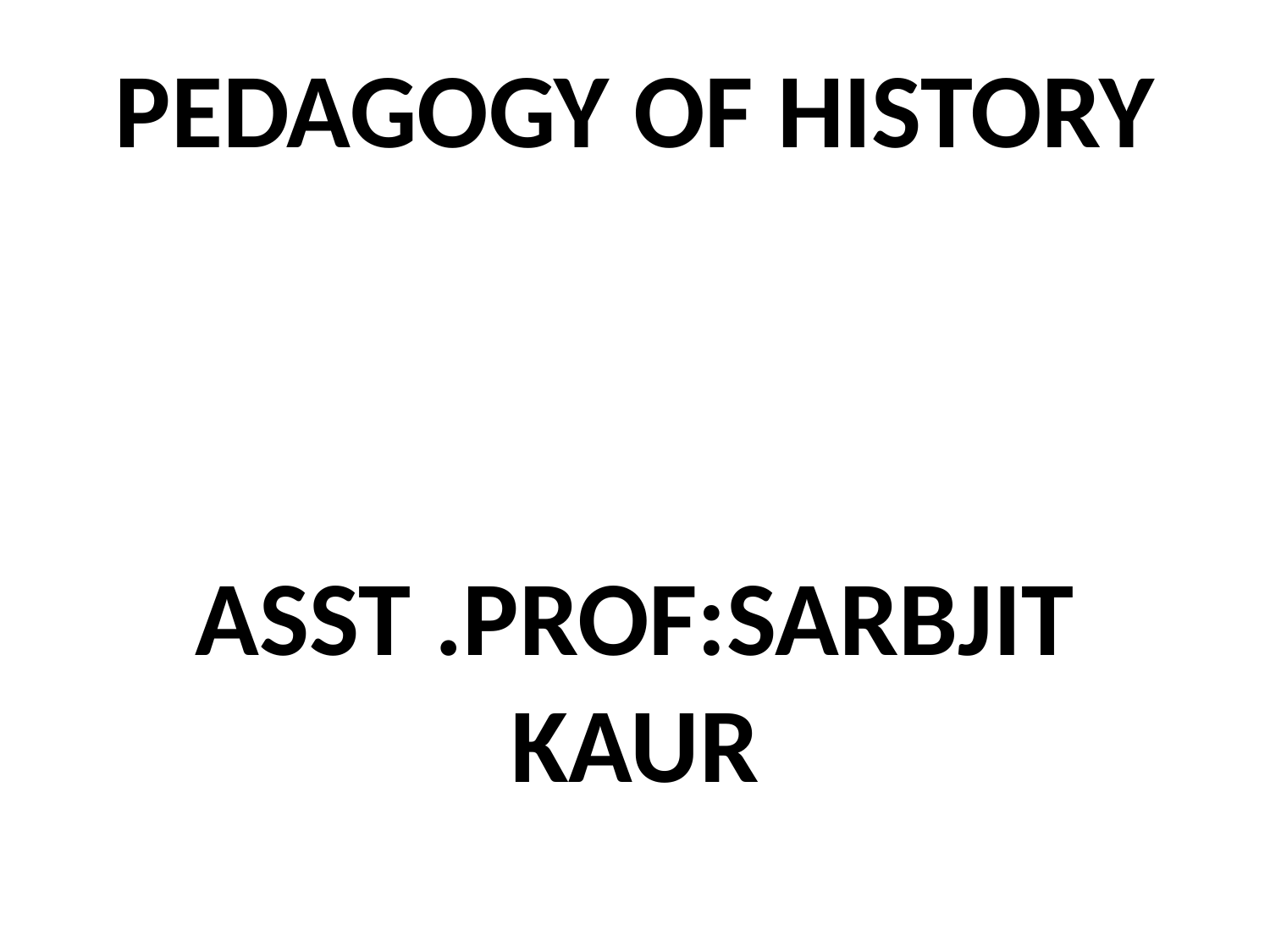

# PEDAGOGY OF HISTORY ASST .PROF:SARBJIT KAUR